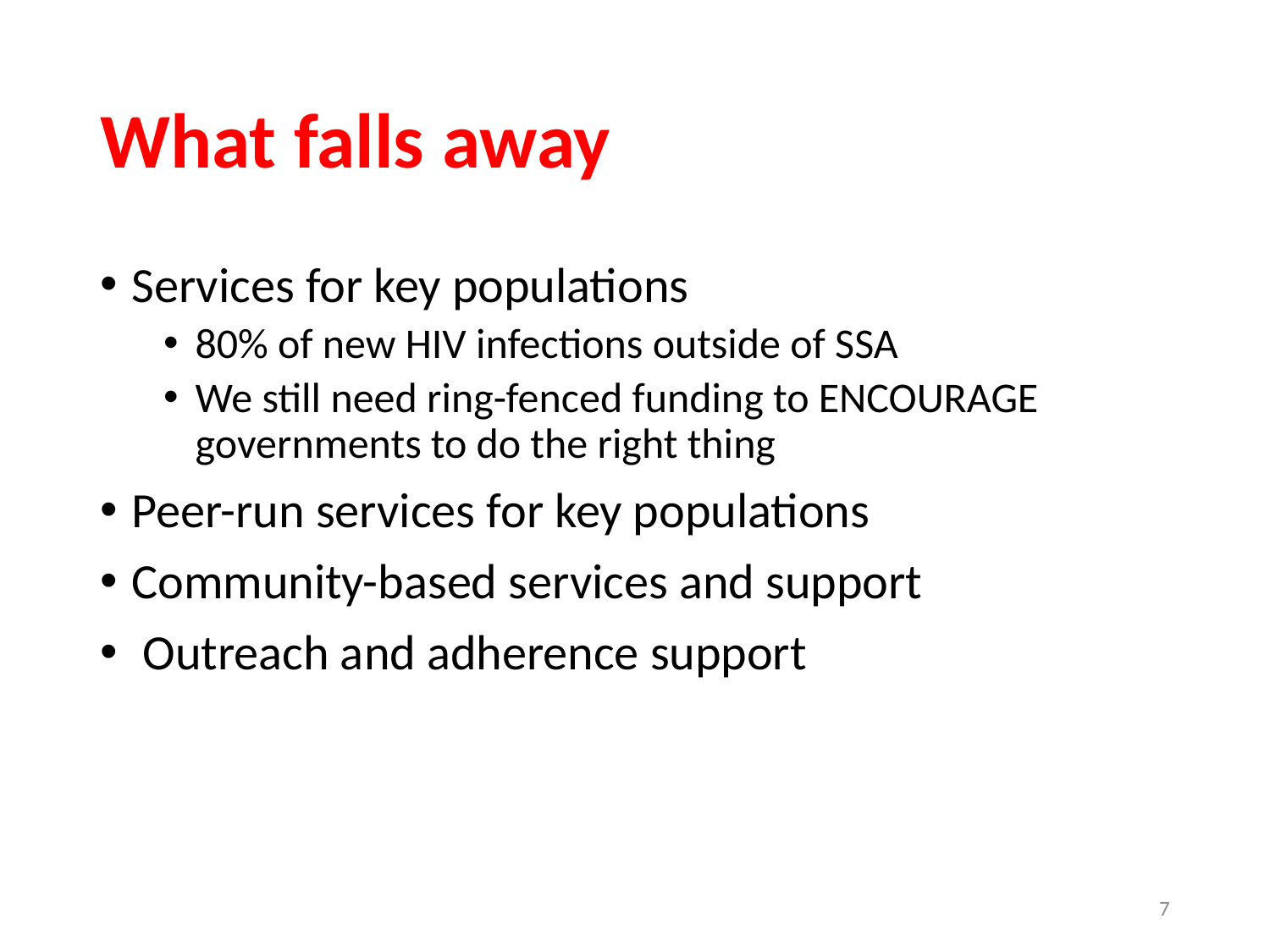

# What falls away
Services for key populations
80% of new HIV infections outside of SSA
We still need ring-fenced funding to ENCOURAGE governments to do the right thing
Peer-run services for key populations
Community-based services and support
 Outreach and adherence support

7